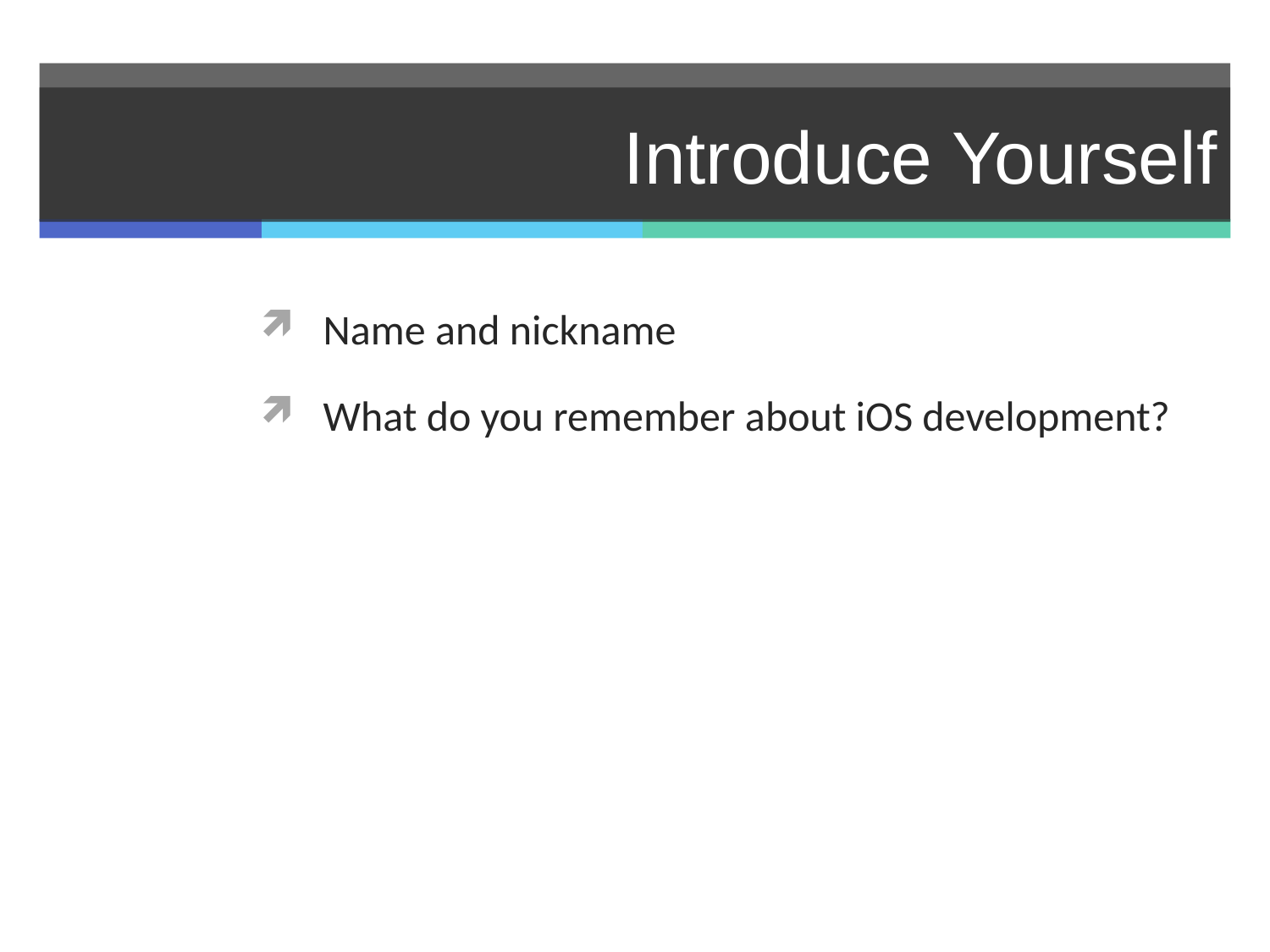

# Introduce Yourself
Name and nickname
What do you remember about iOS development?